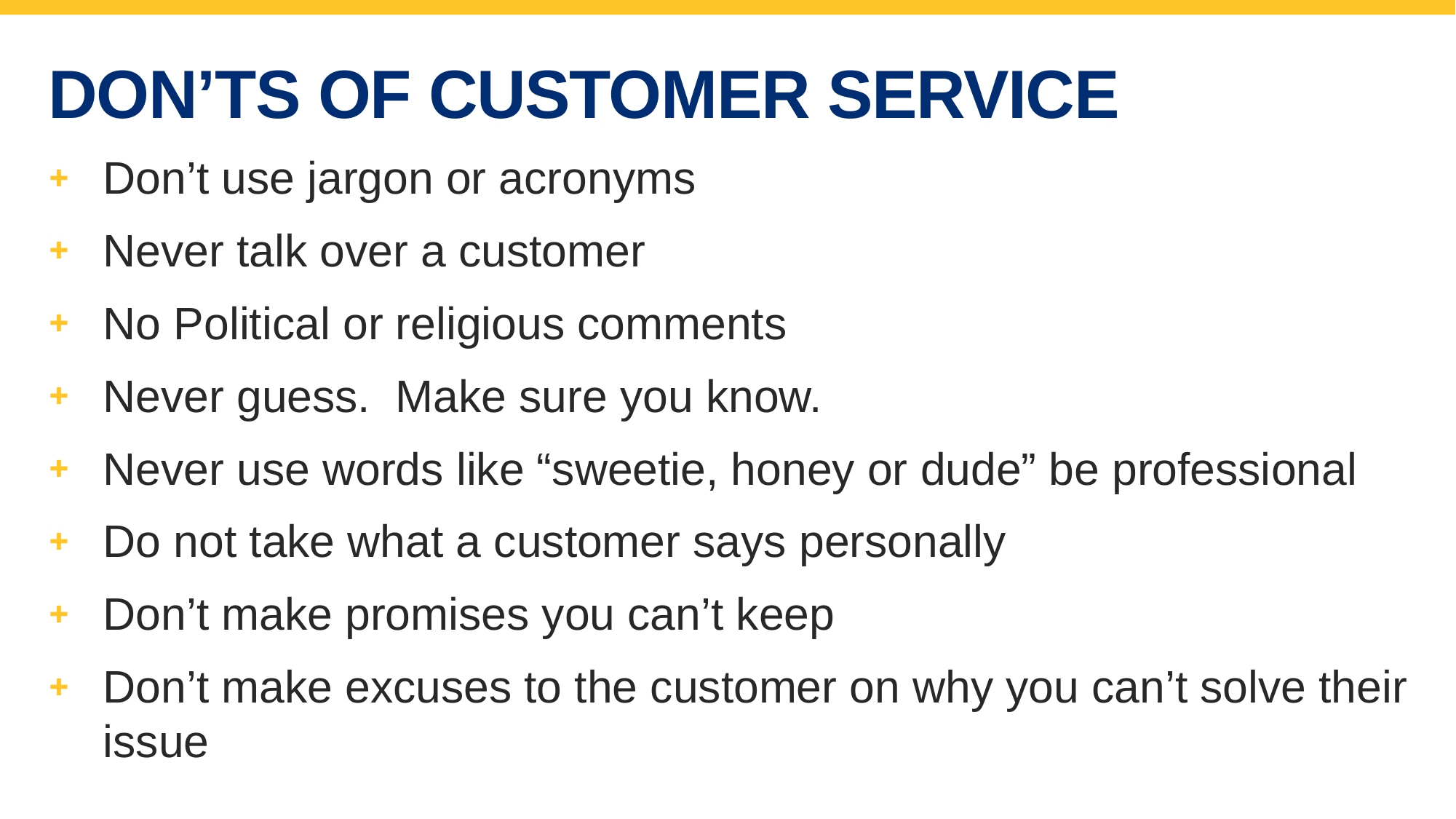

# Don’ts of Customer Service
Don’t use jargon or acronyms
Never talk over a customer
No Political or religious comments
Never guess.  Make sure you know.
Never use words like “sweetie, honey or dude” be professional
Do not take what a customer says personally
Don’t make promises you can’t keep
Don’t make excuses to the customer on why you can’t solve their issue